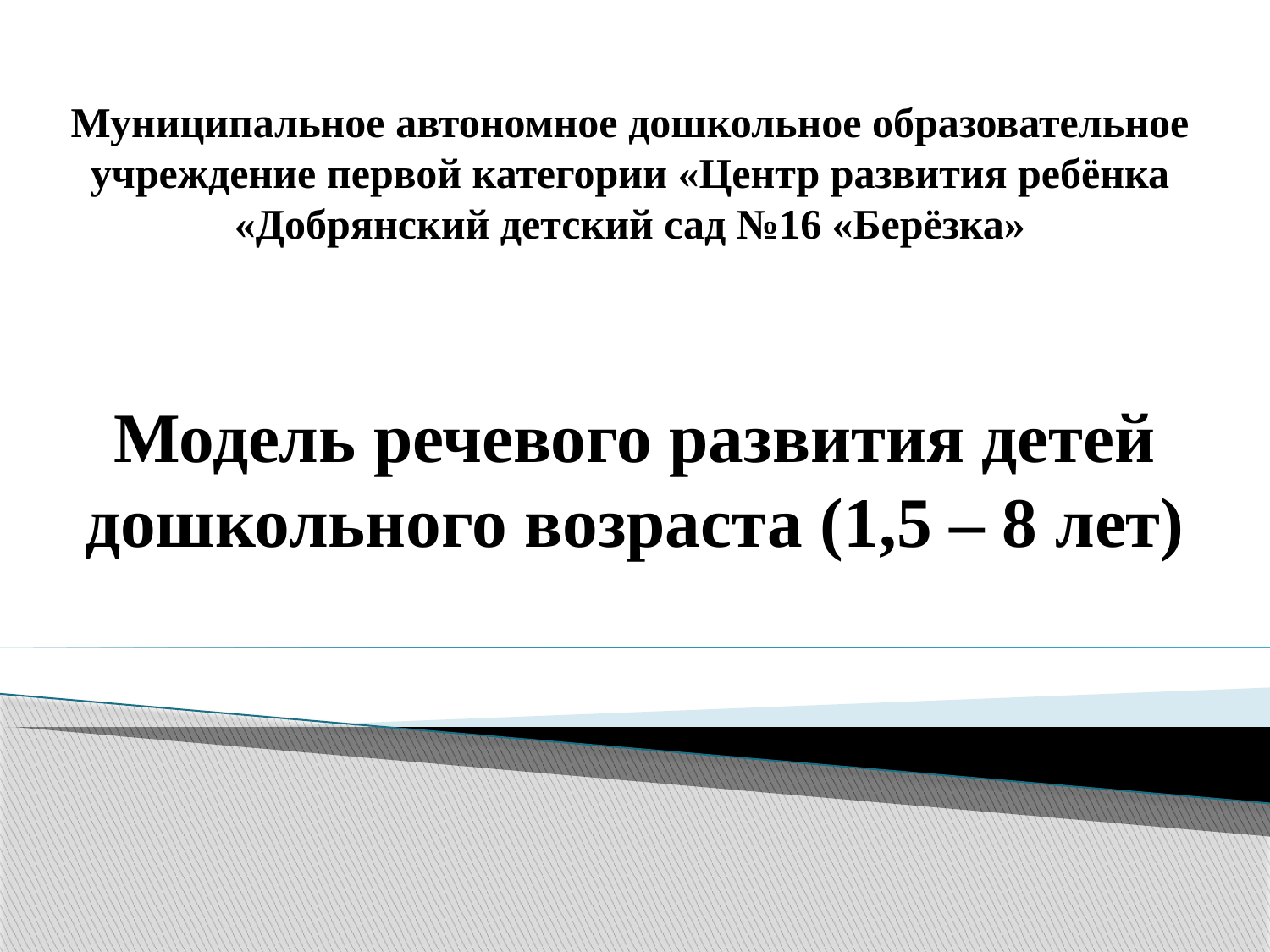

# Муниципальное автономное дошкольное образовательное учреждение первой категории «Центр развития ребёнка «Добрянский детский сад №16 «Берёзка»
Модель речевого развития детей дошкольного возраста (1,5 – 8 лет)